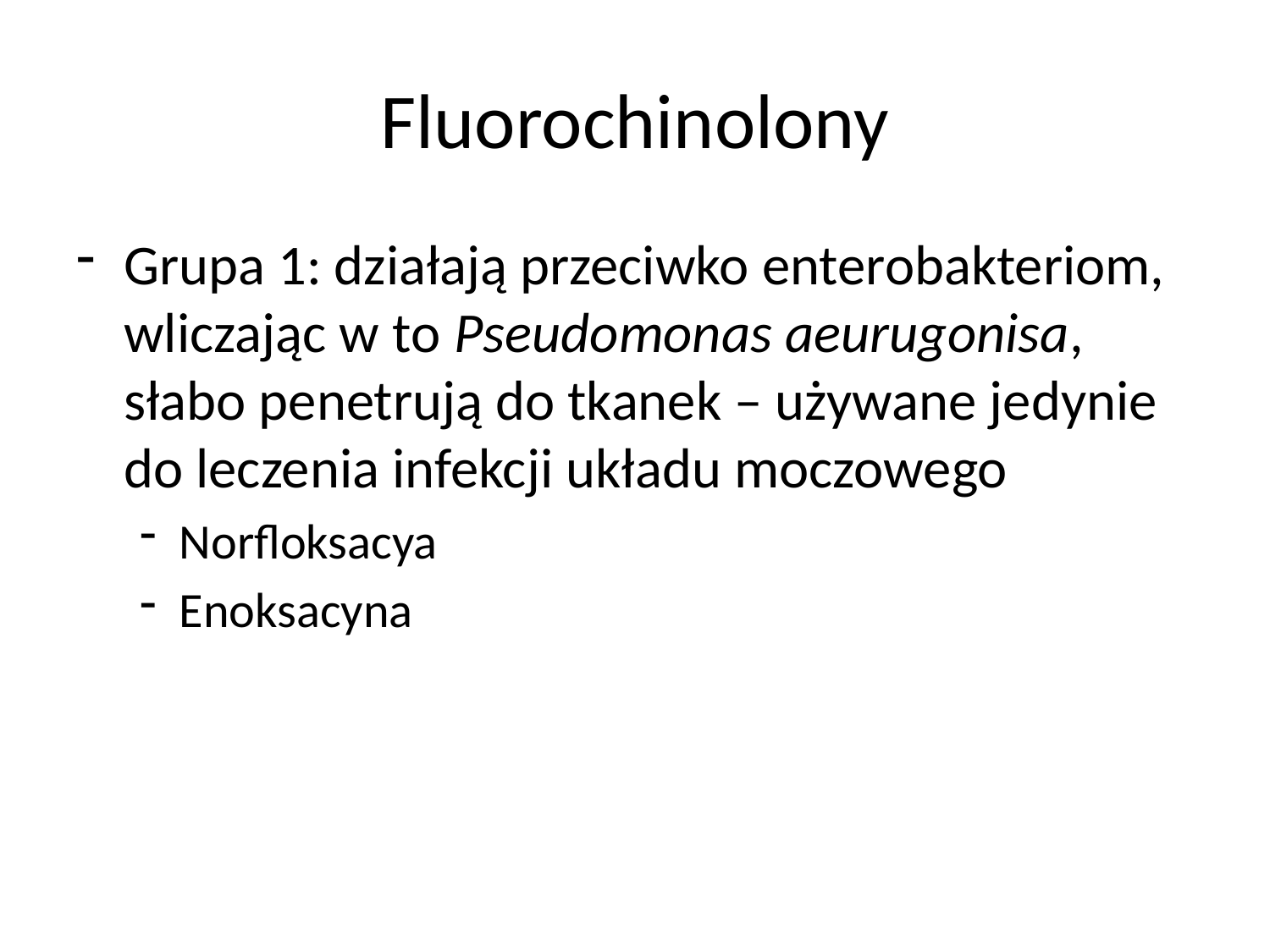

# Fluorochinolony
Grupa 1: działają przeciwko enterobakteriom, wliczając w to Pseudomonas aeurugonisa, słabo penetrują do tkanek – używane jedynie do leczenia infekcji układu moczowego
Norfloksacya
Enoksacyna